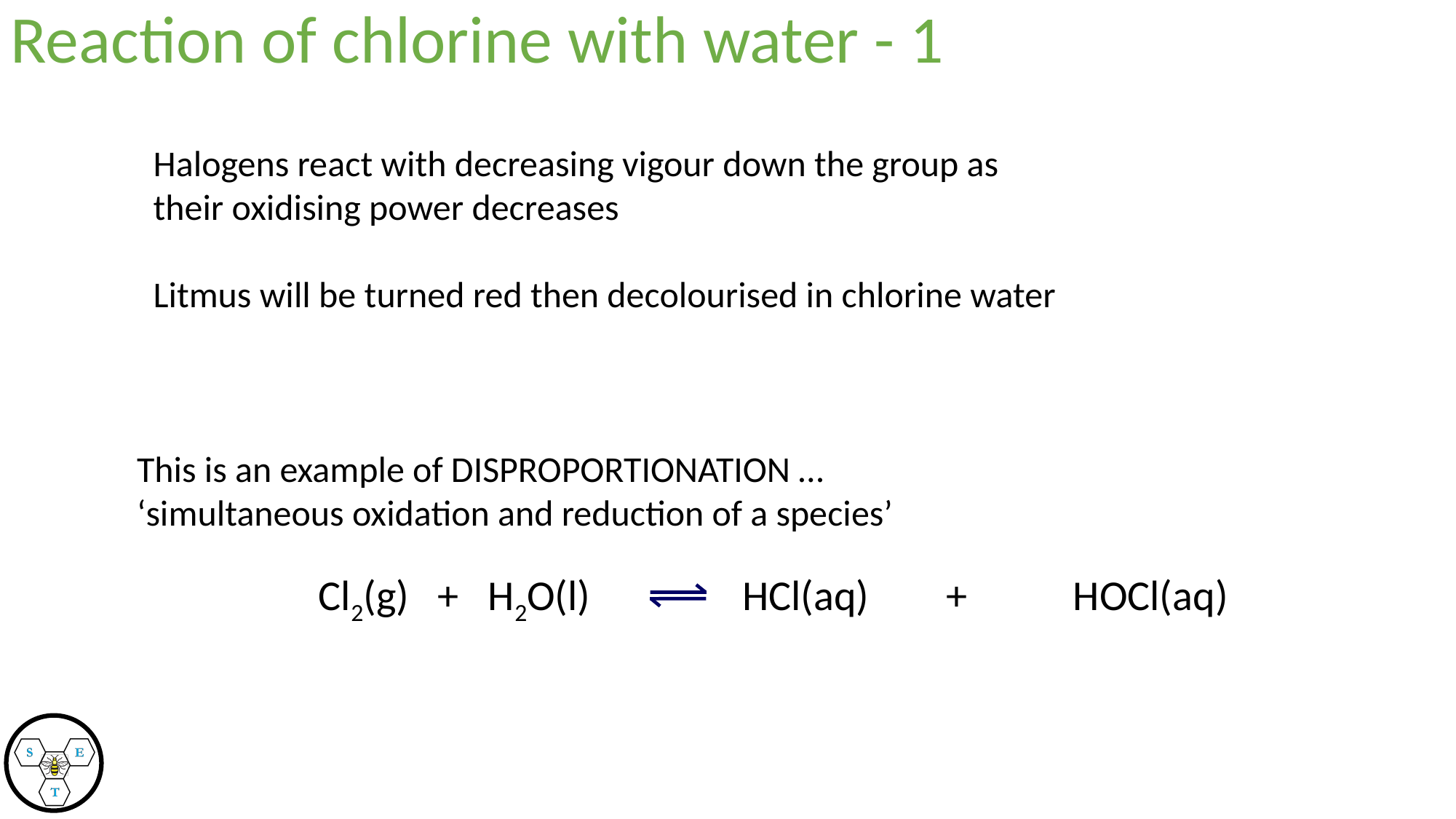

Reaction of chlorine with water - 1
	  Halogens react with decreasing vigour down the group as
	  their oxidising power decreases

	  Litmus will be turned red then decolourised in chlorine water

	This is an example of DISPROPORTIONATION …
	‘simultaneous oxidation and reduction of a species’

	Cl2(g)   +   H2O(l)    	          HCl(aq)        +           HOCl(aq)